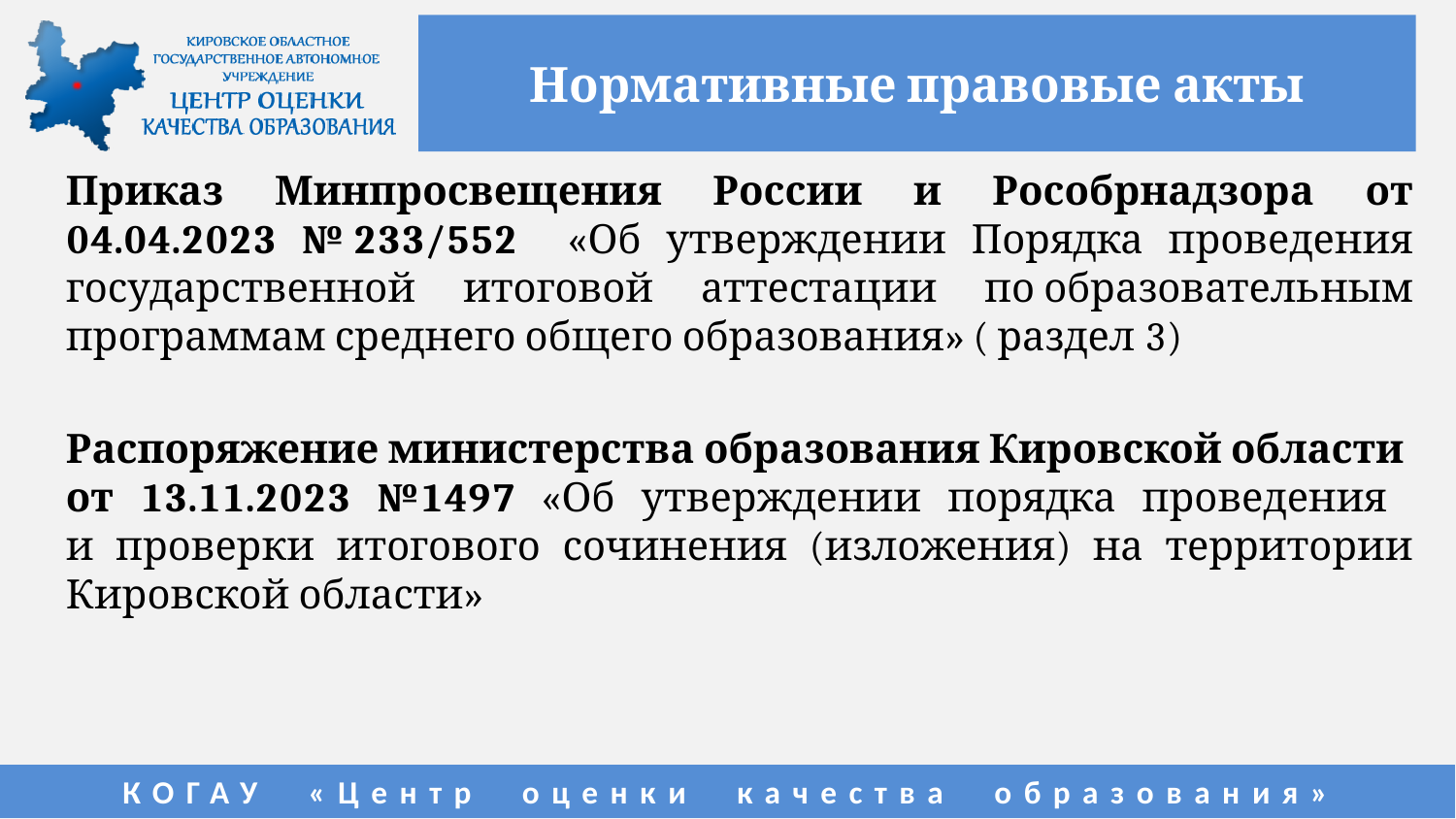

# Нормативные правовые акты
Приказ Минпросвещения России и Рособрнадзора от 04.04.2023 № 233/552  «Об утверждении Порядка проведения государственной итоговой аттестации по образовательным программам среднего общего образования» ( раздел 3)

Распоряжение министерства образования Кировской области
от 13.11.2023 №1497 «Об утверждении порядка проведения
и проверки итогового сочинения (изложения) на территории Кировской области»